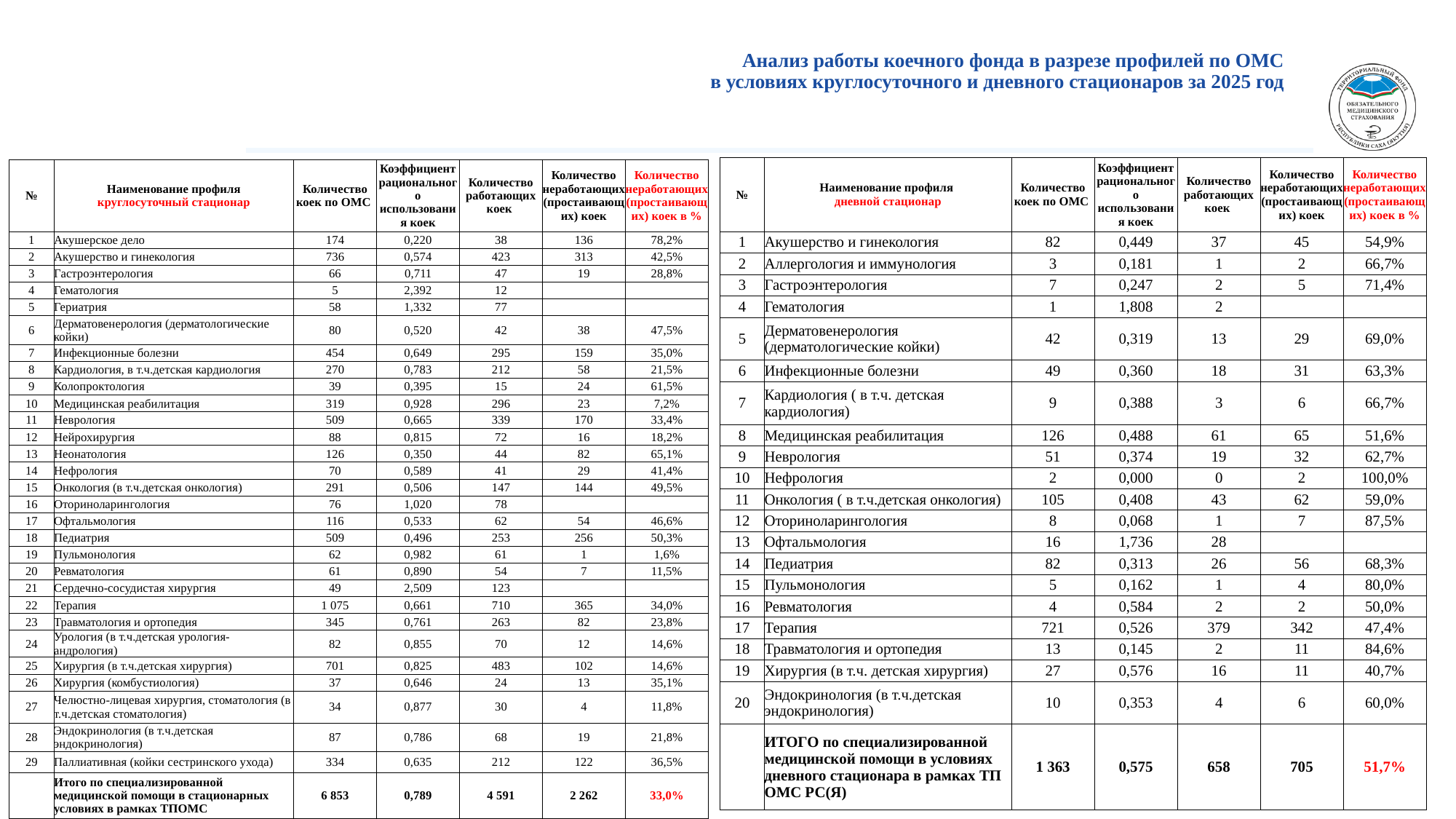

# Анализ работы коечного фонда в разрезе профилей по ОМС в условиях круглосуточного и дневного стационаров за 2025 год
| № | Наименование профиля дневной стационар | Количество коек по ОМС | Коэффициент рационального использования коек | Количество работающих коек | Количество неработающих (простаивающих) коек | Количество неработающих (простаивающих) коек в % |
| --- | --- | --- | --- | --- | --- | --- |
| 1 | Акушерство и гинекология | 82 | 0,449 | 37 | 45 | 54,9% |
| 2 | Аллергология и иммунология | 3 | 0,181 | 1 | 2 | 66,7% |
| 3 | Гастроэнтерология | 7 | 0,247 | 2 | 5 | 71,4% |
| 4 | Гематология | 1 | 1,808 | 2 |  |  |
| 5 | Дерматовенерология (дерматологические койки) | 42 | 0,319 | 13 | 29 | 69,0% |
| 6 | Инфекционные болезни | 49 | 0,360 | 18 | 31 | 63,3% |
| 7 | Кардиология ( в т.ч. детская кардиология) | 9 | 0,388 | 3 | 6 | 66,7% |
| 8 | Медицинская реабилитация | 126 | 0,488 | 61 | 65 | 51,6% |
| 9 | Неврология | 51 | 0,374 | 19 | 32 | 62,7% |
| 10 | Нефрология | 2 | 0,000 | 0 | 2 | 100,0% |
| 11 | Онкология ( в т.ч.детская онкология) | 105 | 0,408 | 43 | 62 | 59,0% |
| 12 | Оториноларингология | 8 | 0,068 | 1 | 7 | 87,5% |
| 13 | Офтальмология | 16 | 1,736 | 28 |  |  |
| 14 | Педиатрия | 82 | 0,313 | 26 | 56 | 68,3% |
| 15 | Пульмонология | 5 | 0,162 | 1 | 4 | 80,0% |
| 16 | Ревматология | 4 | 0,584 | 2 | 2 | 50,0% |
| 17 | Терапия | 721 | 0,526 | 379 | 342 | 47,4% |
| 18 | Травматология и ортопедия | 13 | 0,145 | 2 | 11 | 84,6% |
| 19 | Хирургия (в т.ч. детская хирургия) | 27 | 0,576 | 16 | 11 | 40,7% |
| 20 | Эндокринология (в т.ч.детская эндокринология) | 10 | 0,353 | 4 | 6 | 60,0% |
|  | ИТОГО по специализированной медицинской помощи в условиях дневного стационара в рамках ТП ОМС РС(Я) | 1 363 | 0,575 | 658 | 705 | 51,7% |
| № | Наименование профиля круглосуточный стационар | Количество коек по ОМС | Коэффициент рационального использования коек | Количество работающих коек | Количество неработающих (простаивающих) коек | Количество неработающих (простаивающих) коек в % |
| --- | --- | --- | --- | --- | --- | --- |
| 1 | Акушерское дело | 174 | 0,220 | 38 | 136 | 78,2% |
| 2 | Акушерство и гинекология | 736 | 0,574 | 423 | 313 | 42,5% |
| 3 | Гастроэнтерология | 66 | 0,711 | 47 | 19 | 28,8% |
| 4 | Гематология | 5 | 2,392 | 12 |  |  |
| 5 | Гериатрия | 58 | 1,332 | 77 |  |  |
| 6 | Дерматовенерология (дерматологические койки) | 80 | 0,520 | 42 | 38 | 47,5% |
| 7 | Инфекционные болезни | 454 | 0,649 | 295 | 159 | 35,0% |
| 8 | Кардиология, в т.ч.детская кардиология | 270 | 0,783 | 212 | 58 | 21,5% |
| 9 | Колопроктология | 39 | 0,395 | 15 | 24 | 61,5% |
| 10 | Медицинская реабилитация | 319 | 0,928 | 296 | 23 | 7,2% |
| 11 | Неврология | 509 | 0,665 | 339 | 170 | 33,4% |
| 12 | Нейрохирургия | 88 | 0,815 | 72 | 16 | 18,2% |
| 13 | Неонатология | 126 | 0,350 | 44 | 82 | 65,1% |
| 14 | Нефрология | 70 | 0,589 | 41 | 29 | 41,4% |
| 15 | Онкология (в т.ч.детская онкология) | 291 | 0,506 | 147 | 144 | 49,5% |
| 16 | Оториноларингология | 76 | 1,020 | 78 |  |  |
| 17 | Офтальмология | 116 | 0,533 | 62 | 54 | 46,6% |
| 18 | Педиатрия | 509 | 0,496 | 253 | 256 | 50,3% |
| 19 | Пульмонология | 62 | 0,982 | 61 | 1 | 1,6% |
| 20 | Ревматология | 61 | 0,890 | 54 | 7 | 11,5% |
| 21 | Сердечно-сосудистая хирургия | 49 | 2,509 | 123 |  |  |
| 22 | Терапия | 1 075 | 0,661 | 710 | 365 | 34,0% |
| 23 | Травматология и ортопедия | 345 | 0,761 | 263 | 82 | 23,8% |
| 24 | Урология (в т.ч.детская урология-андрология) | 82 | 0,855 | 70 | 12 | 14,6% |
| 25 | Хирургия (в т.ч.детская хирургия) | 701 | 0,825 | 483 | 102 | 14,6% |
| 26 | Хирургия (комбустиология) | 37 | 0,646 | 24 | 13 | 35,1% |
| 27 | Челюстно-лицевая хирургия, стоматология (в т.ч.детская стоматология) | 34 | 0,877 | 30 | 4 | 11,8% |
| 28 | Эндокринология (в т.ч.детская эндокринология) | 87 | 0,786 | 68 | 19 | 21,8% |
| 29 | Паллиативная (койки сестринского ухода) | 334 | 0,635 | 212 | 122 | 36,5% |
|  | Итого по специализированной медицинской помощи в стационарных условиях в рамках ТПОМС | 6 853 | 0,789 | 4 591 | 2 262 | 33,0% |